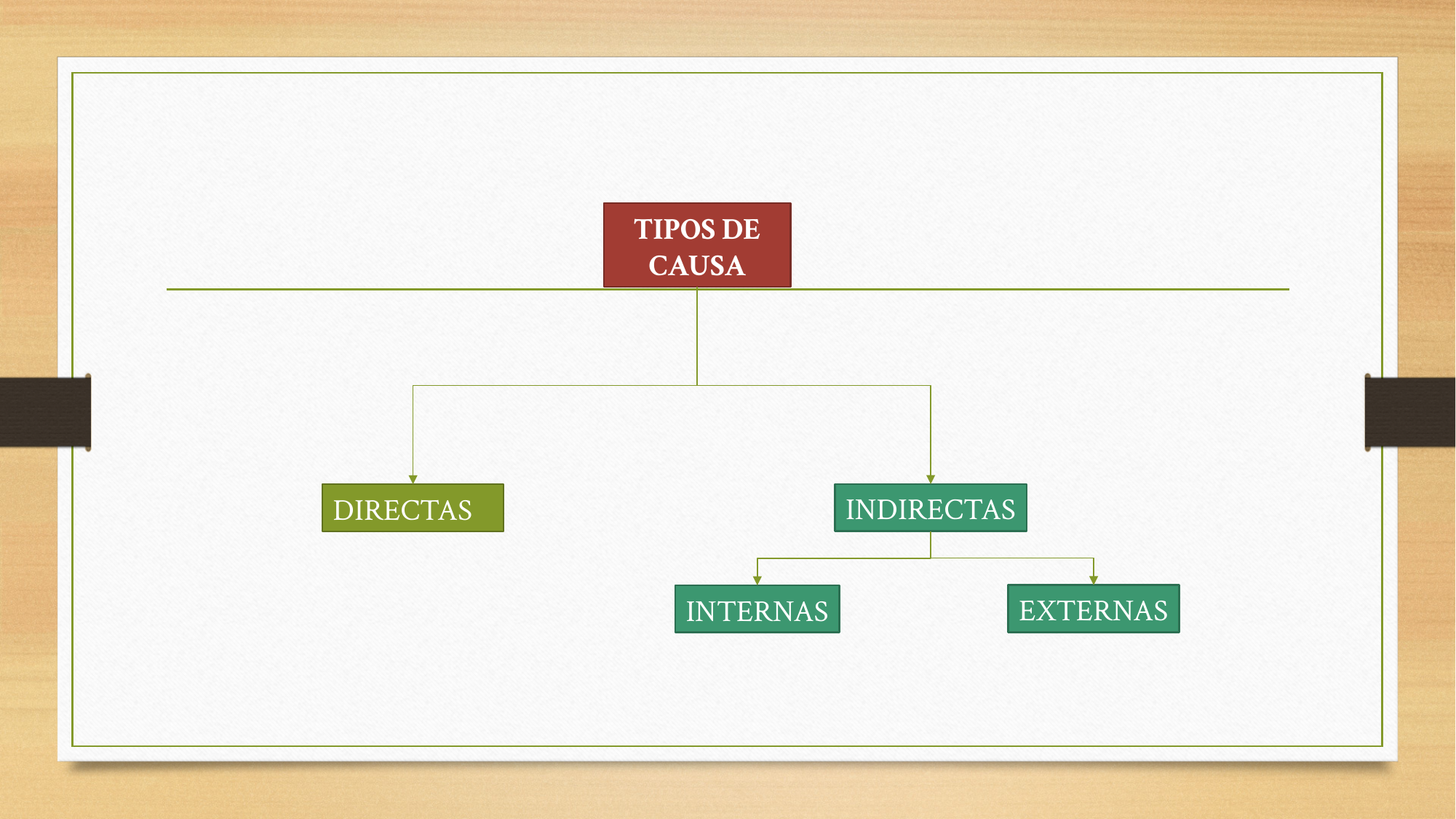

TIPOS DE CAUSA
INDIRECTAS
DIRECTAS
EXTERNAS
INTERNAS